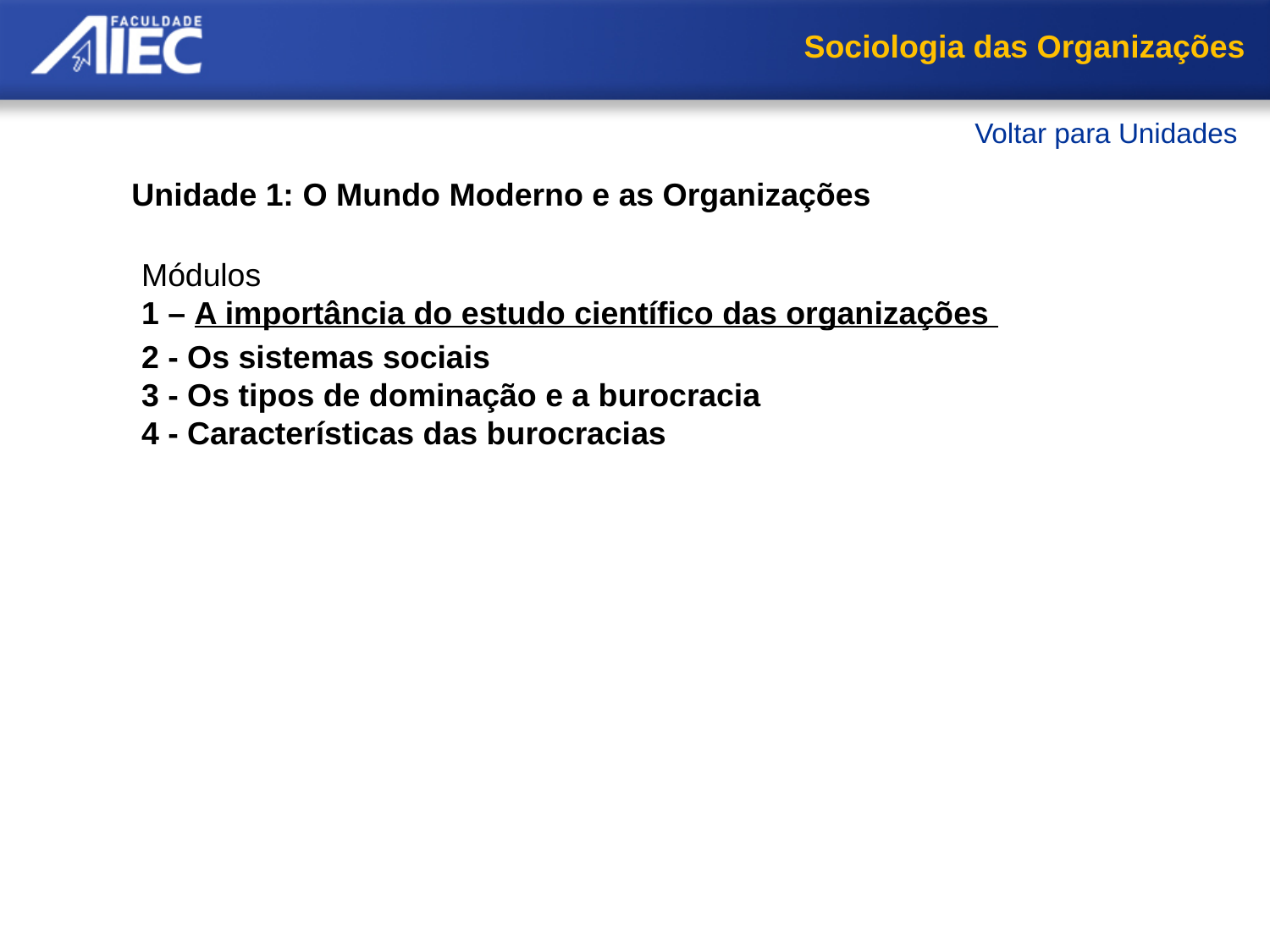

Sociologia das Organizações
Voltar para Unidades
Unidade 1: O Mundo Moderno e as Organizações
Módulos
1 – A importância do estudo científico das organizações
2 - Os sistemas sociais
3 - Os tipos de dominação e a burocracia
4 - Características das burocracias

     Organizações na vida moderna
     As organizações e o desenvolvimento industrial
     O surgimento das burocracias
     Maior eficiência
     Resumo